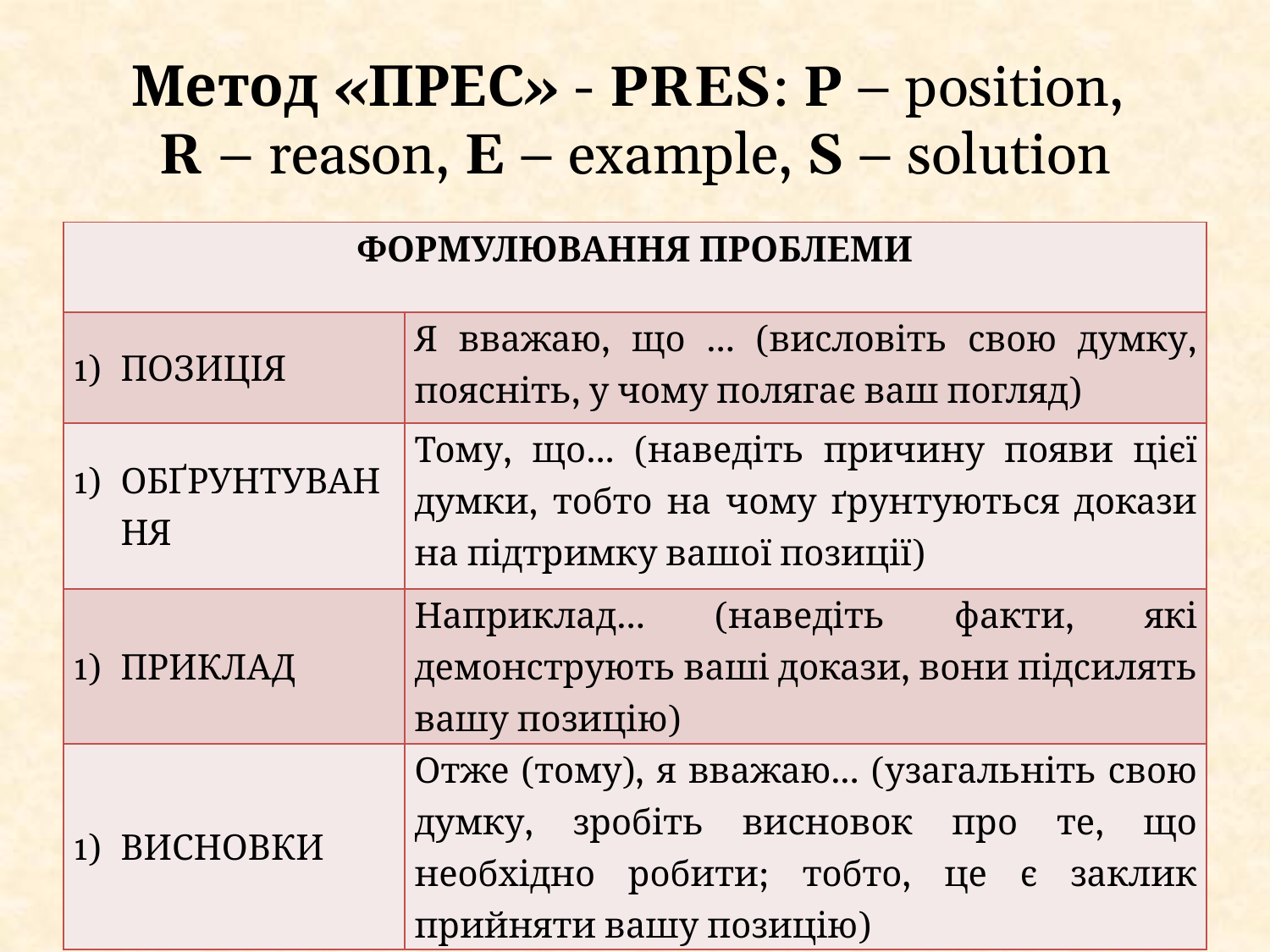

# Метод «ПРЕС» - PRES: P – position, R – reason, E – example, S – solution
| Формулювання проблеми |  |
| --- | --- |
| Позиція | Я вважаю, що ... (висловіть свою думку, поясніть, у чому полягає ваш погляд) |
| Обґрунтування | Тому, що... (наведіть причину появи цієї думки, тобто на чому ґрунтуються докази на підтримку вашої позиції) |
| Приклад | Наприклад... (наведіть факти, які демонструють ваші докази, вони підсилять вашу позицію) |
| Висновки | Отже (тому), я вважаю... (узагальніть свою думку, зробіть висновок про те, що необхідно робити; тобто, це є заклик прийняти вашу позицію) |
20